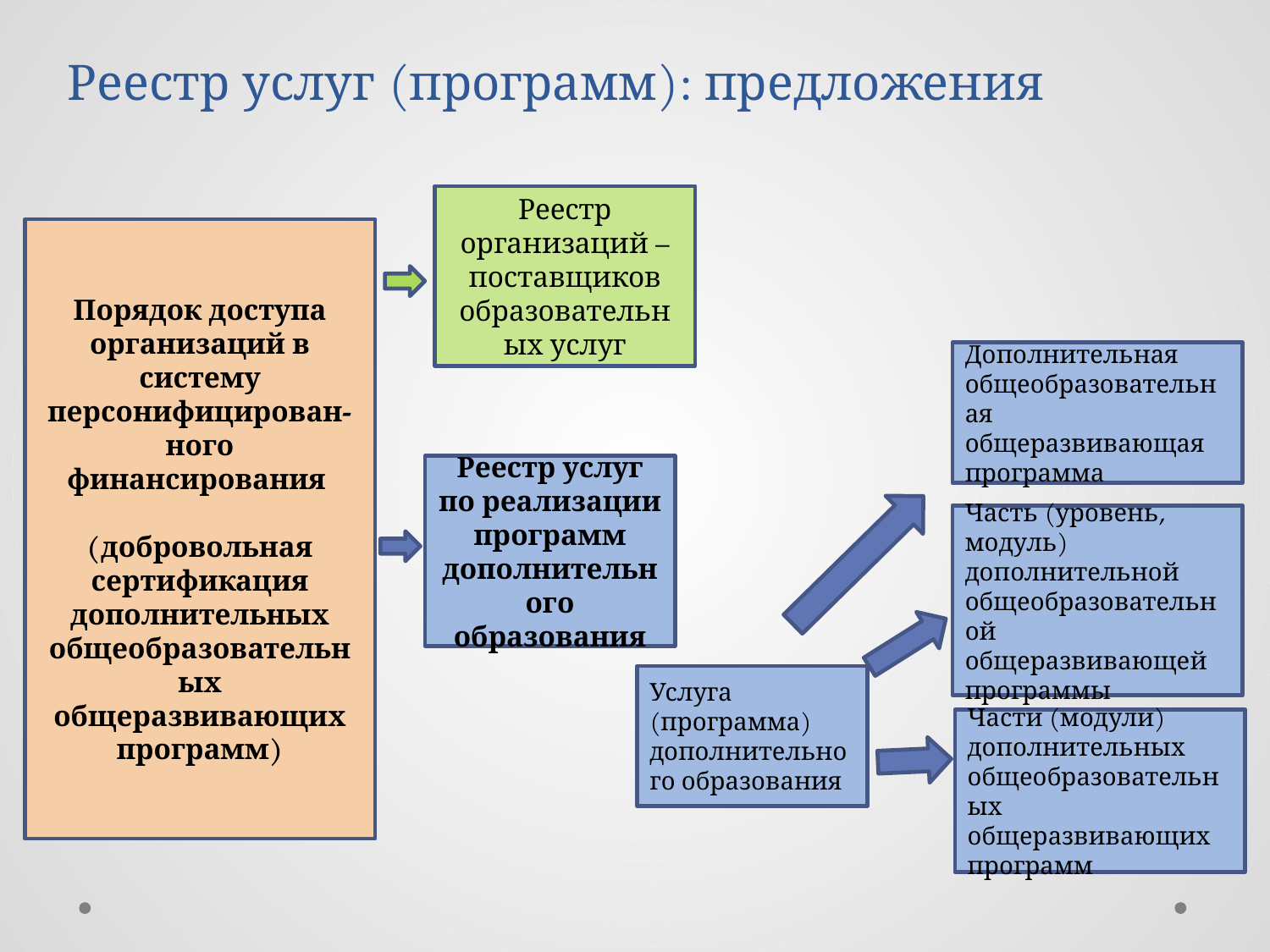

# Реестр услуг (программ): предложения
Реестр организаций – поставщиков образовательных услуг
Порядок доступа организаций в систему персонифицирован-ного финансирования

(добровольная сертификация дополнительных общеобразовательных общеразвивающих программ)

Дополнительная общеобразовательная общеразвивающая программа
Реестр услуг по реализации программ дополнительного образования

Часть (уровень, модуль) дополнительной общеобразовательной общеразвивающей программы

Услуга (программа) дополнительного образования
Части (модули) дополнительных общеобразовательных общеразвивающих программ